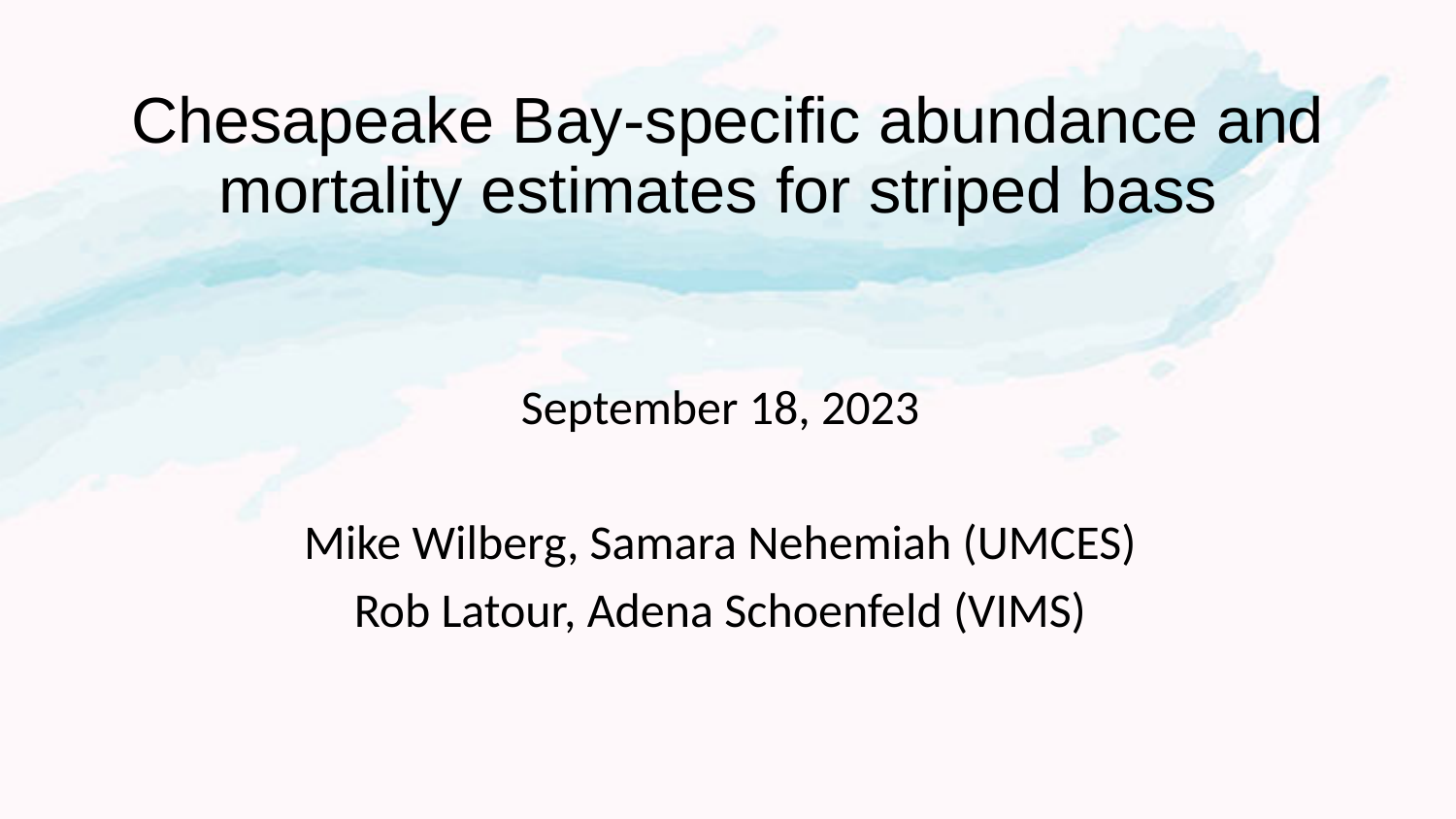

# Chesapeake Bay-specific abundance and mortality estimates for striped bass
September 18, 2023

Mike Wilberg, Samara Nehemiah (UMCES)
Rob Latour, Adena Schoenfeld (VIMS)